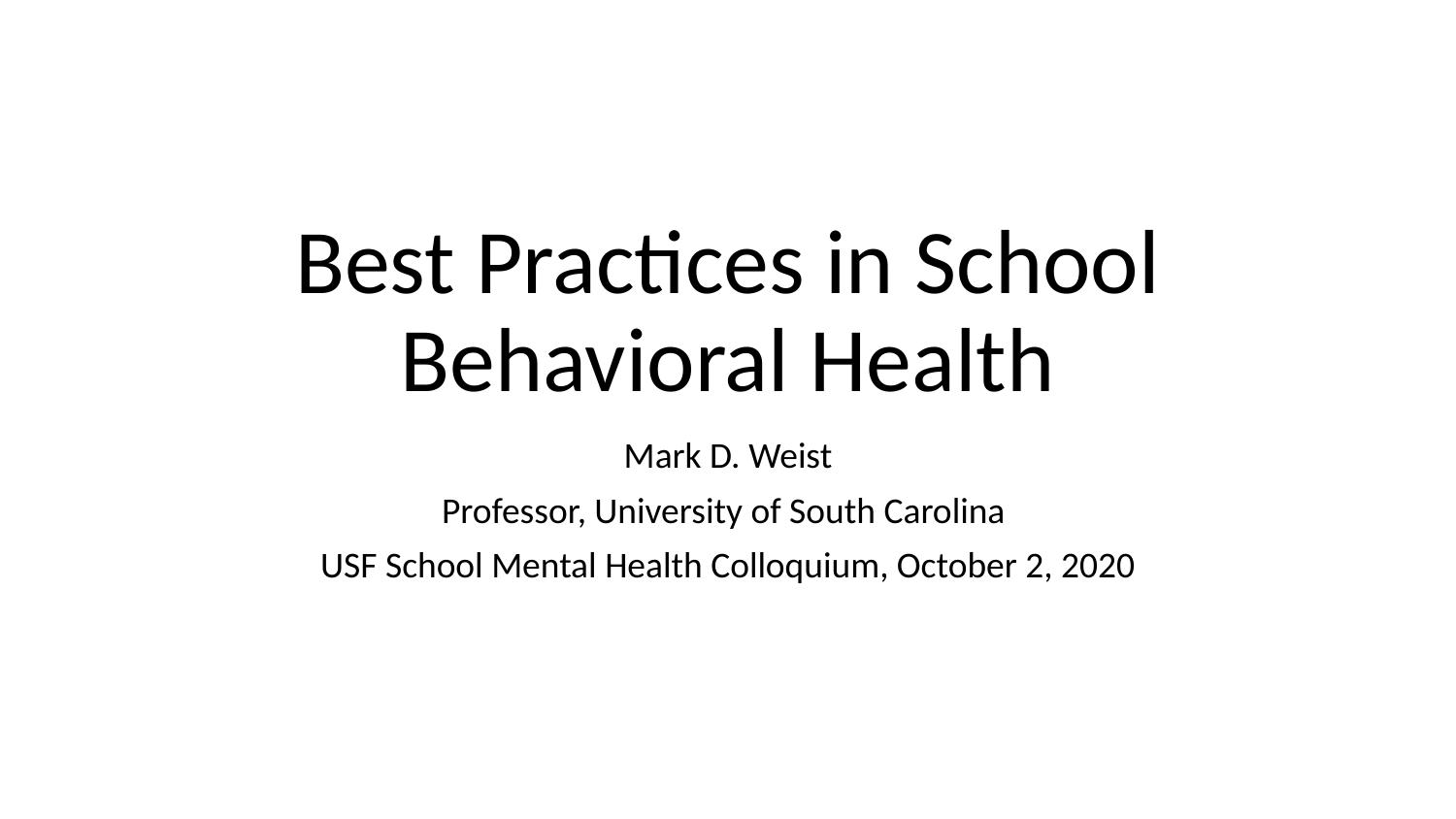

# Best Practices in School Behavioral Health
Mark D. Weist
Professor, University of South Carolina
USF School Mental Health Colloquium, October 2, 2020